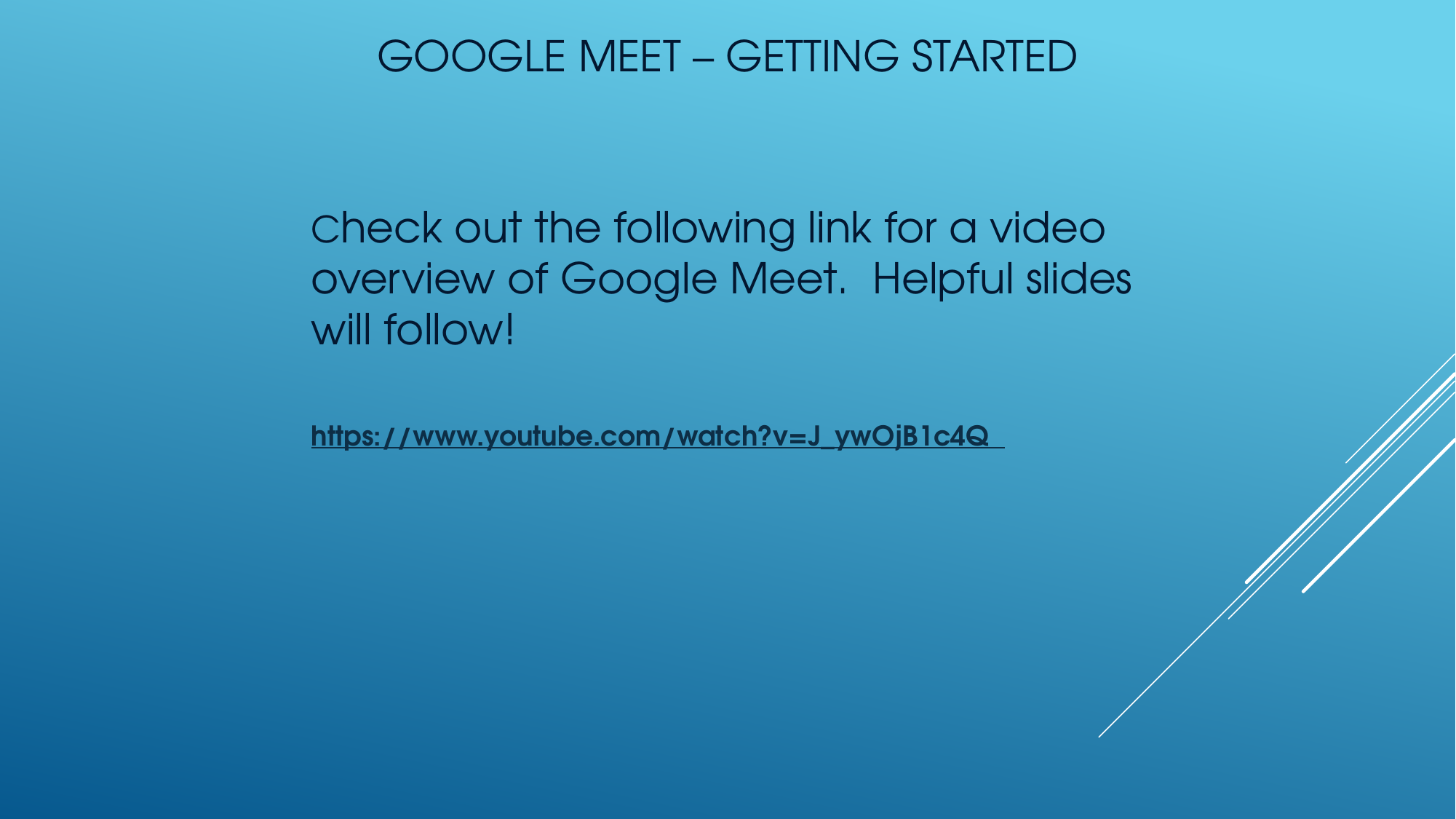

# Google Meet – Getting Started
Check out the following link for a video overview of Google Meet.  Helpful slides will follow!

https://www.youtube.com/watch?v=J_ywOjB1c4Q